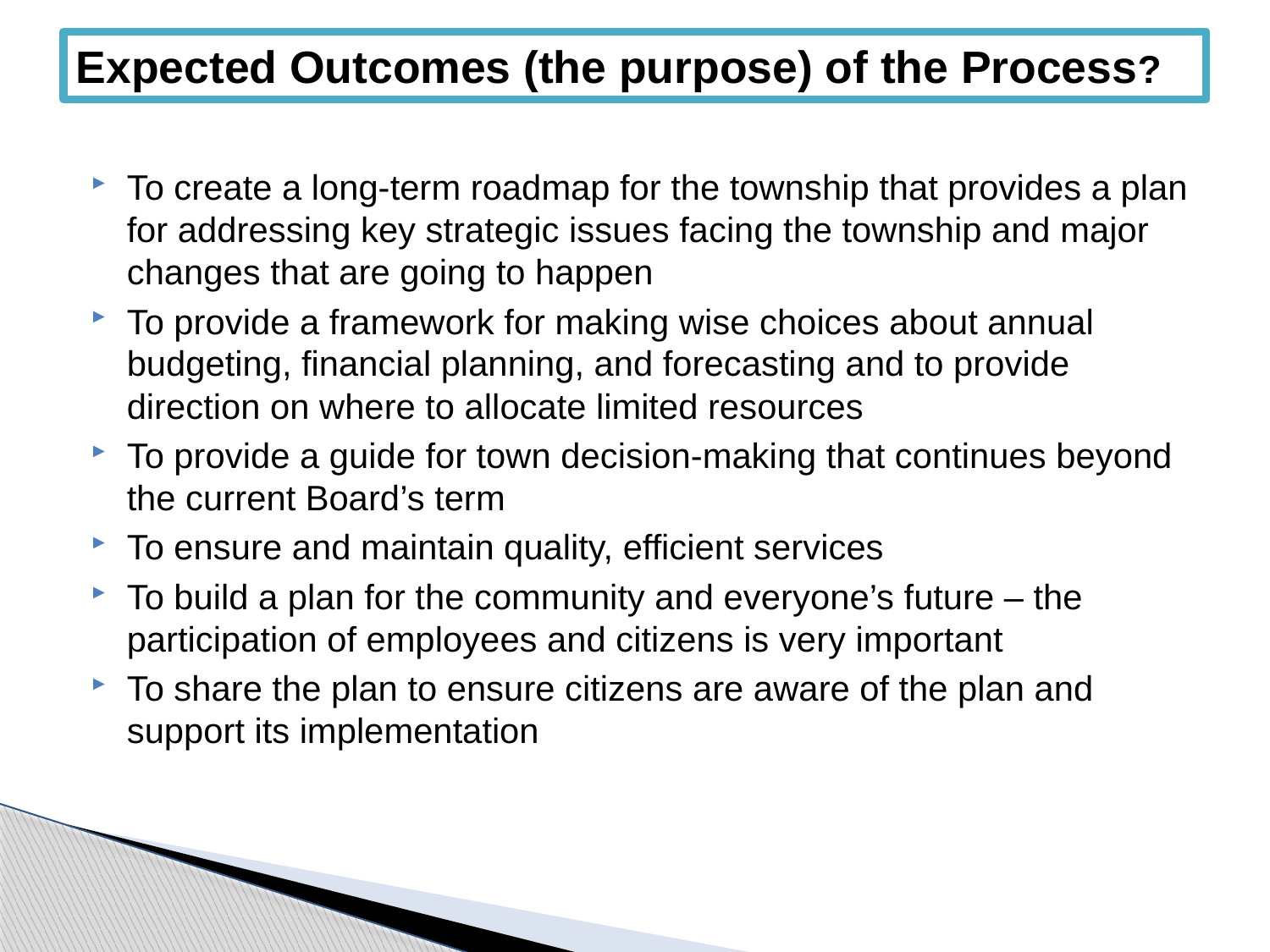

# Expected Outcomes (the purpose) of the Process?
To create a long-term roadmap for the township that provides a plan for addressing key strategic issues facing the township and major changes that are going to happen
To provide a framework for making wise choices about annual budgeting, financial planning, and forecasting and to provide direction on where to allocate limited resources
To provide a guide for town decision-making that continues beyond the current Board’s term
To ensure and maintain quality, efficient services
To build a plan for the community and everyone’s future – the participation of employees and citizens is very important
To share the plan to ensure citizens are aware of the plan and support its implementation